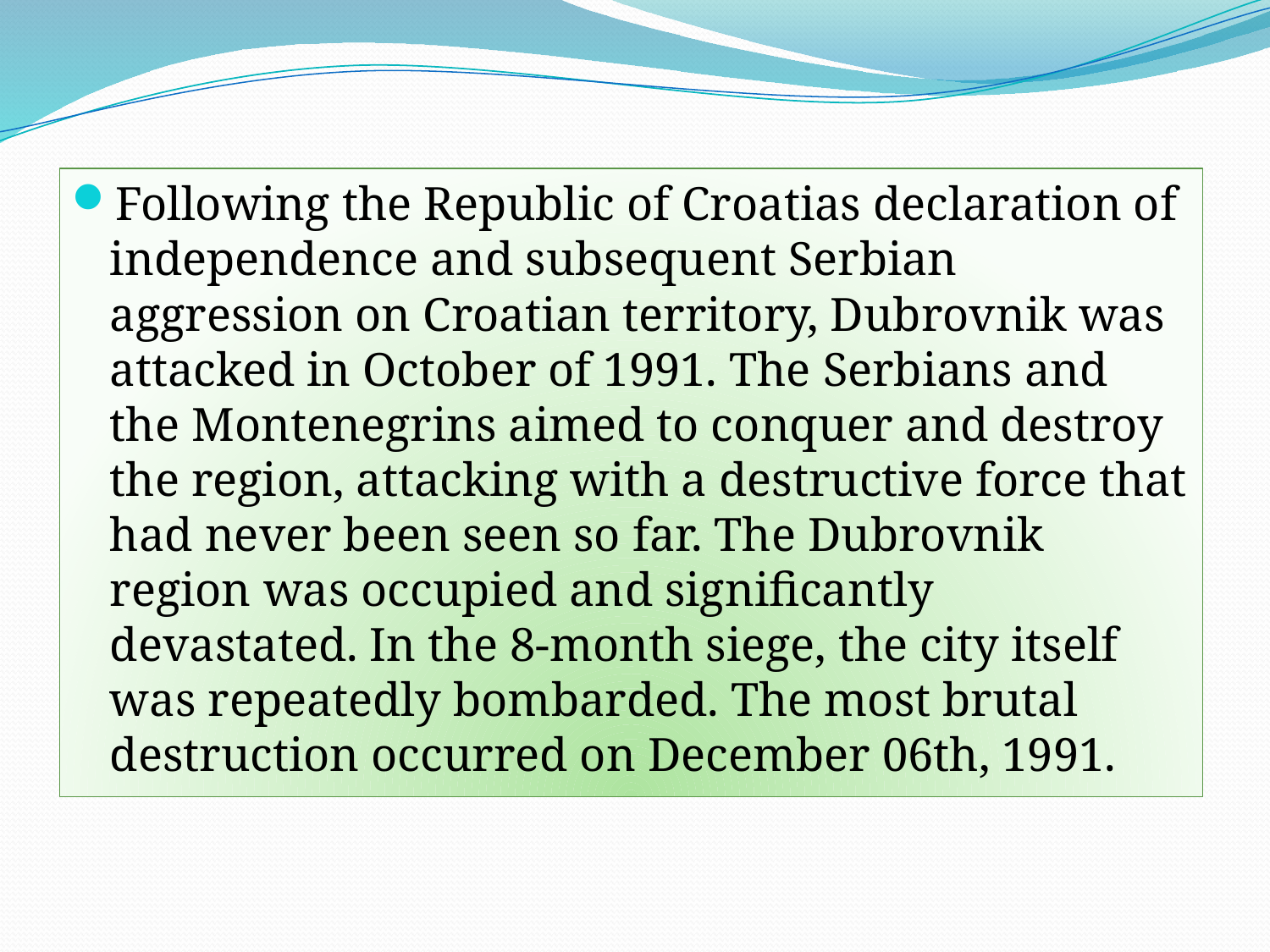

Following the Republic of Croatias declaration of independence and subsequent Serbian aggression on Croatian territory, Dubrovnik was attacked in October of 1991. The Serbians and the Montenegrins aimed to conquer and destroy the region, attacking with a destructive force that had never been seen so far. The Dubrovnik region was occupied and significantly devastated. In the 8-month siege, the city itself was repeatedly bombarded. The most brutal destruction occurred on December 06th, 1991.